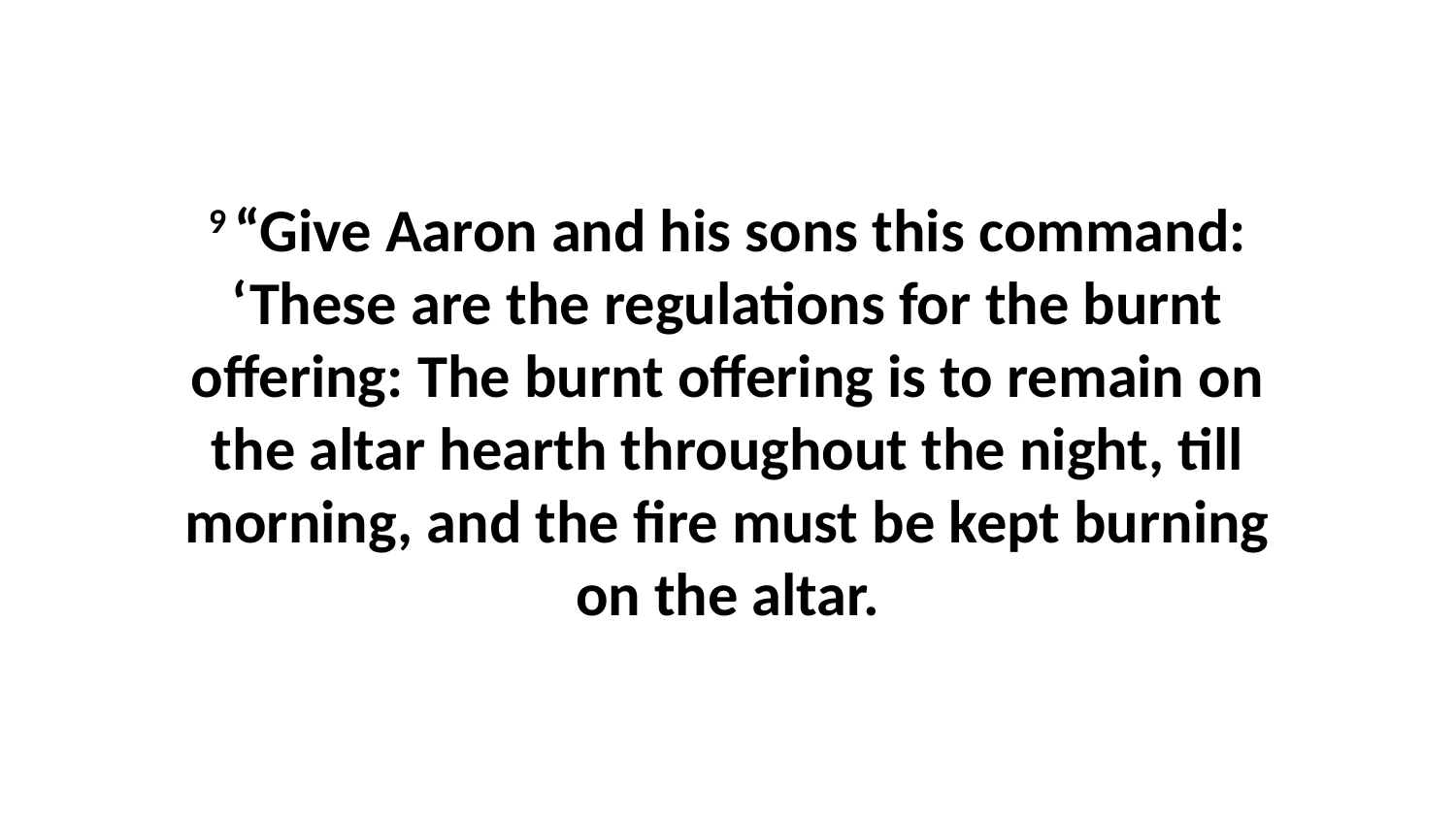

9 “Give Aaron and his sons this command: ‘These are the regulations for the burnt offering: The burnt offering is to remain on the altar hearth throughout the night, till morning, and the fire must be kept burning on the altar.